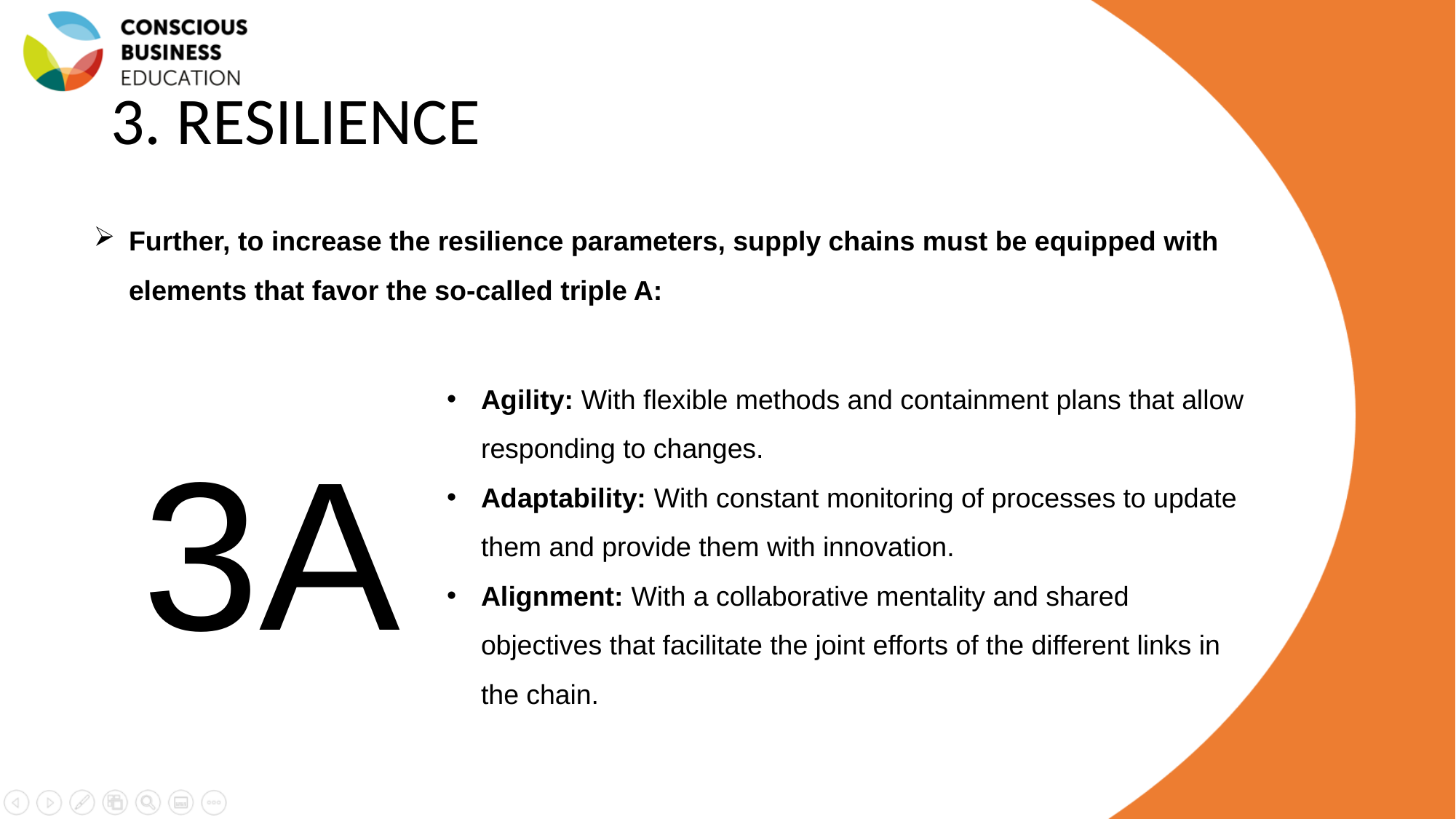

# 3. RESILIENCE
Further, to increase the resilience parameters, supply chains must be equipped with elements that favor the so-called triple A:
3A
Agility: With flexible methods and containment plans that allow responding to changes.
Adaptability: With constant monitoring of processes to update them and provide them with innovation.
Alignment: With a collaborative mentality and shared objectives that facilitate the joint efforts of the different links in the chain.